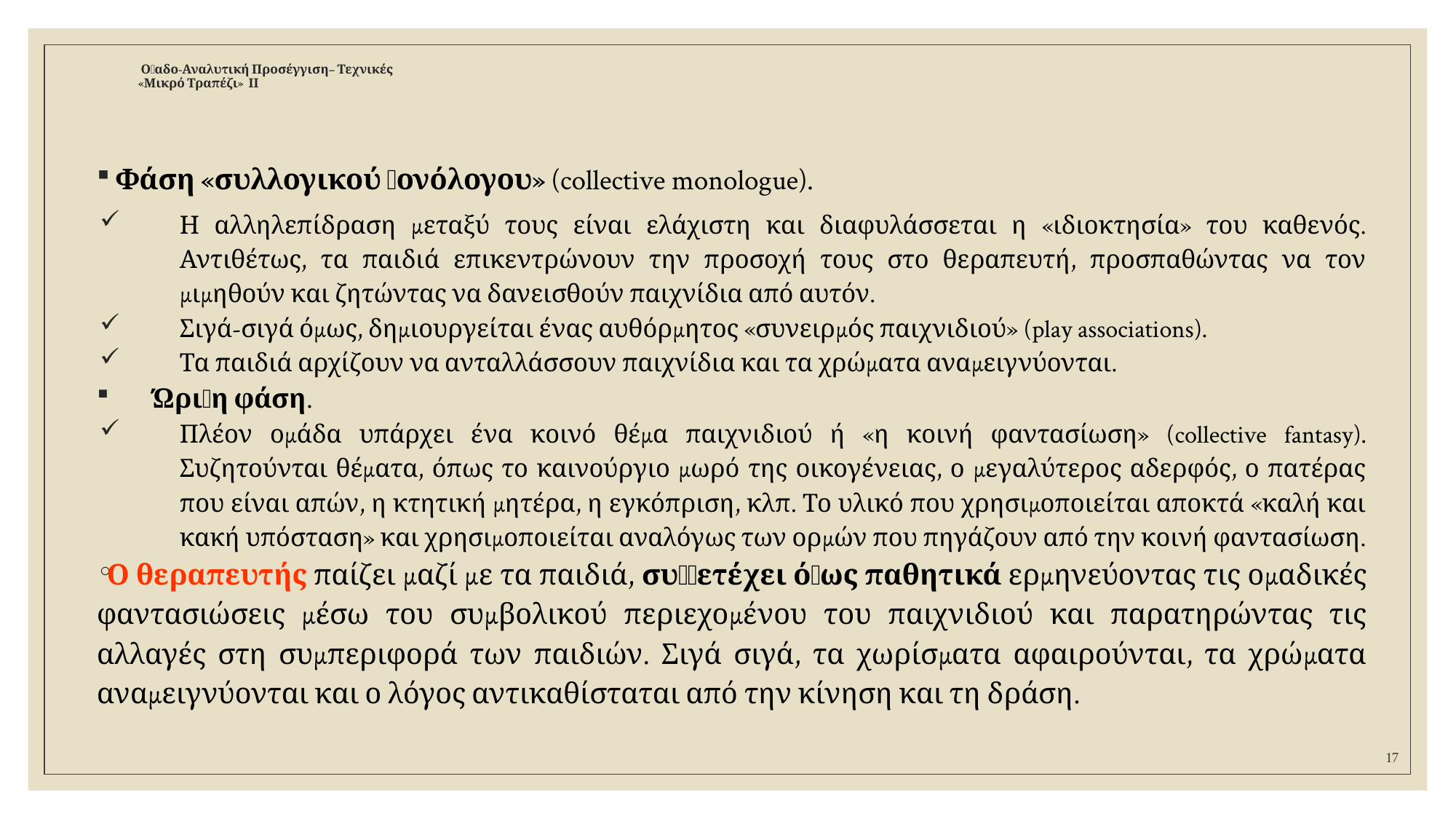

# Ομαδο-Αναλυτική Προσέγγιση– Τεχνικές «Μικρό Τραπέζι»  ΙΙ
Φάση «συλλογικού μονόλογου» (collective monologue).
Η αλληλεπίδραση μεταξύ τους είναι ελάχιστη και διαφυλάσσεται η «ιδιοκτησία» του καθενός. Αντιθέτως, τα παιδιά επικεντρώνουν την προσοχή τους στο θεραπευτή, προσπαθώντας να τον μιμηθούν και ζητώντας να δανεισθούν παιχνίδια από αυτόν.
Σιγά-σιγά όμως, δημιουργείται ένας αυθόρμητος «συνειρμός παιχνιδιού» (play associations).
Τα παιδιά αρχίζουν να ανταλλάσσουν παιχνίδια και τα χρώματα αναμειγνύονται.
Ώριμη φάση.
Πλέον ομάδα υπάρχει ένα κοινό θέμα παιχνιδιού ή «η κοινή φαντασίωση» (collective fantasy). Συζητούνται θέματα, όπως το καινούργιο μωρό της οικογένειας, ο μεγαλύτερος αδερφός, ο πατέρας που είναι απών, η κτητική μητέρα, η εγκόπριση, κλπ. Το υλικό που χρησιμοποιείται αποκτά «καλή και κακή υπόσταση» και χρησιμοποιείται αναλόγως των ορμών που πηγάζουν από την κοινή φαντασίωση.
Ο θεραπευτής παίζει μαζί με τα παιδιά, συμμετέχει όμως παθητικά ερμηνεύοντας τις ομαδικές φαντασιώσεις μέσω του συμβολικού περιεχομένου του παιχνιδιού και παρατηρώντας τις αλλαγές στη συμπεριφορά των παιδιών. Σιγά σιγά, τα χωρίσματα αφαιρούνται, τα χρώματα αναμειγνύονται και ο λόγος αντικαθίσταται από την κίνηση και τη δράση.

17